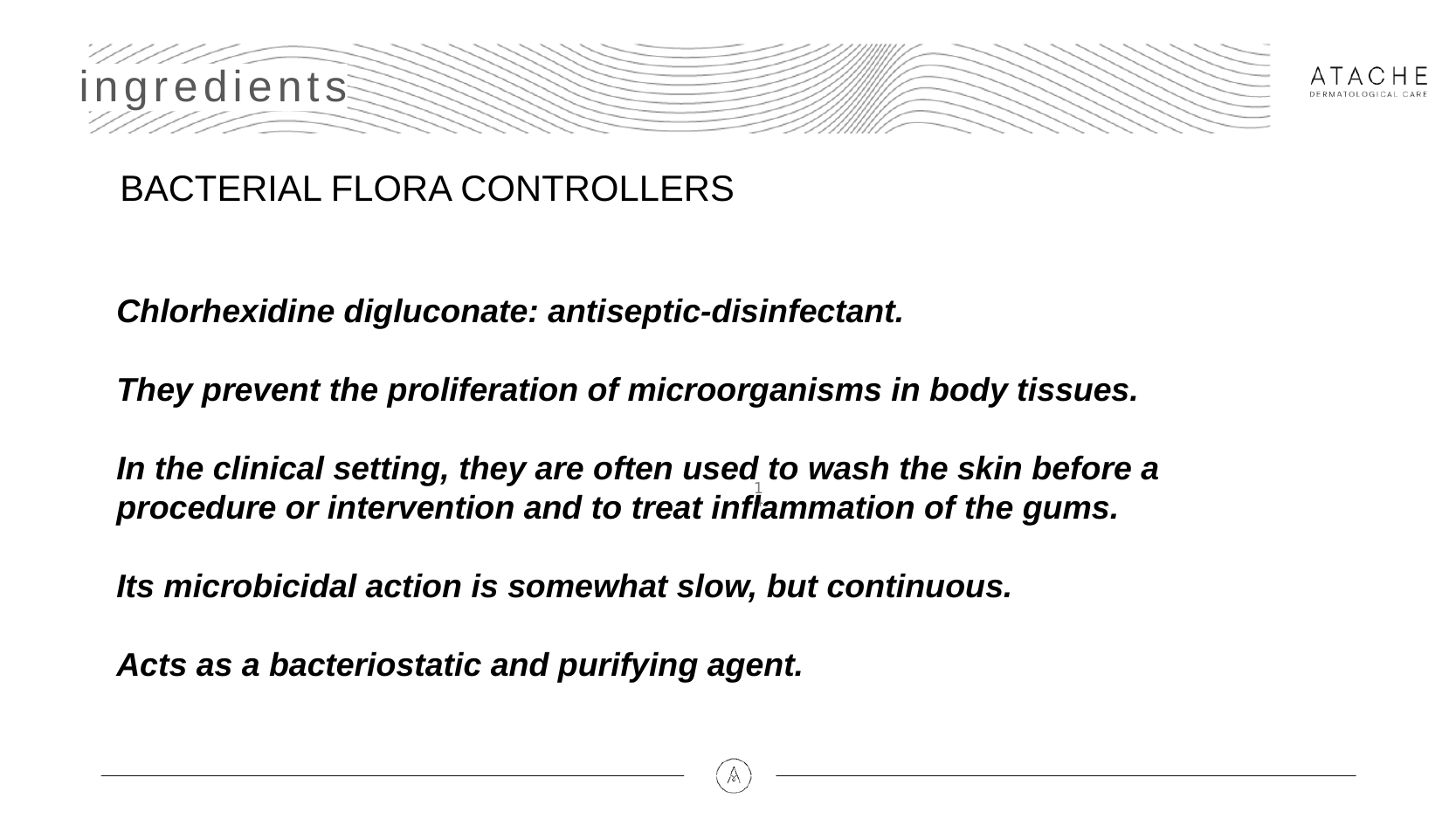

ingredients
BACTERIAL FLORA CONTROLLERS

Chlorhexidine digluconate: antiseptic-disinfectant.

They prevent the proliferation of microorganisms in body tissues.

In the clinical setting, they are often used to wash the skin before a procedure or intervention and to treat inflammation of the gums.

Its microbicidal action is somewhat slow, but continuous.

Acts as a bacteriostatic and purifying agent.
14